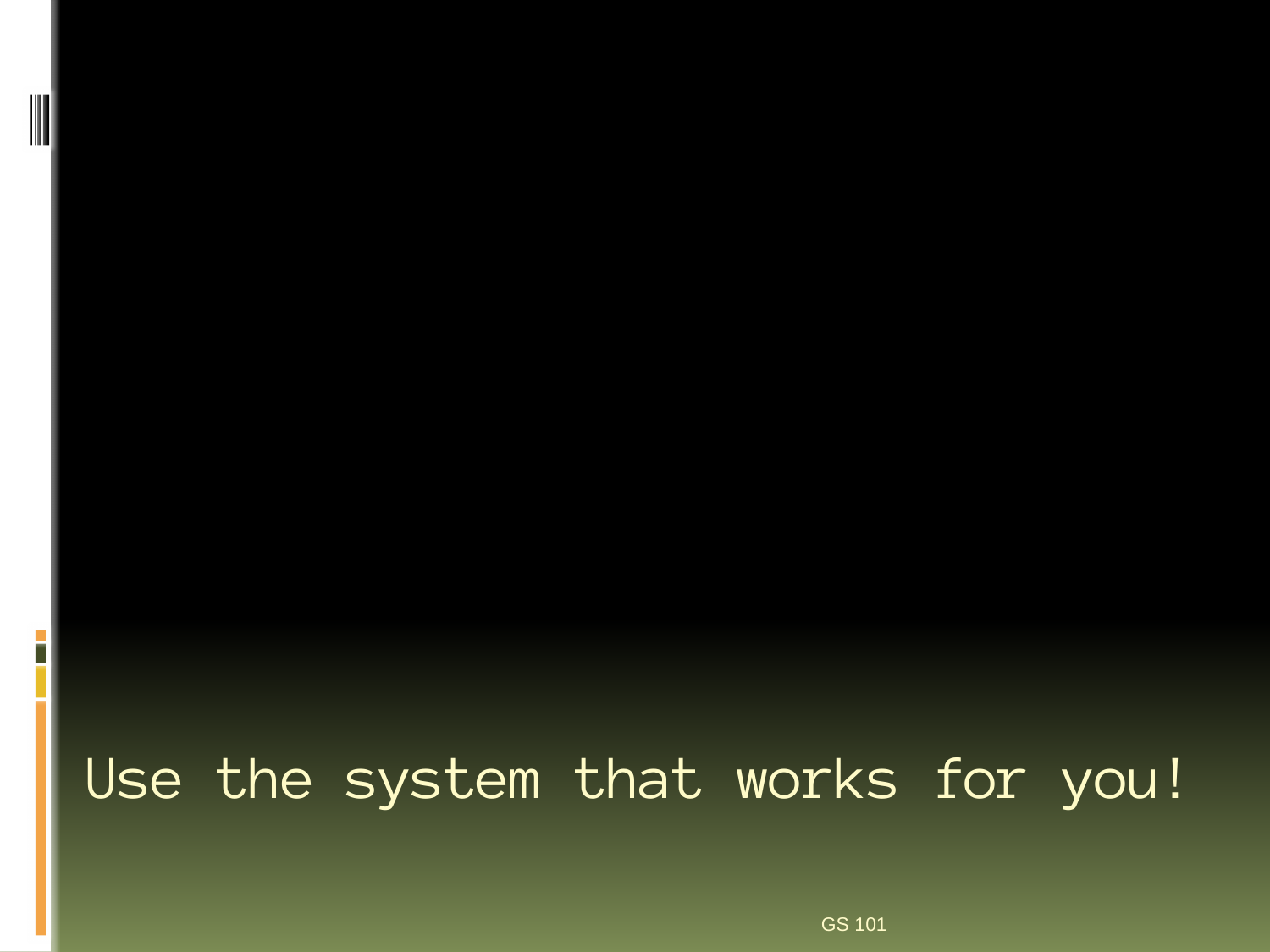

# Use the system that works for you!
GS 101